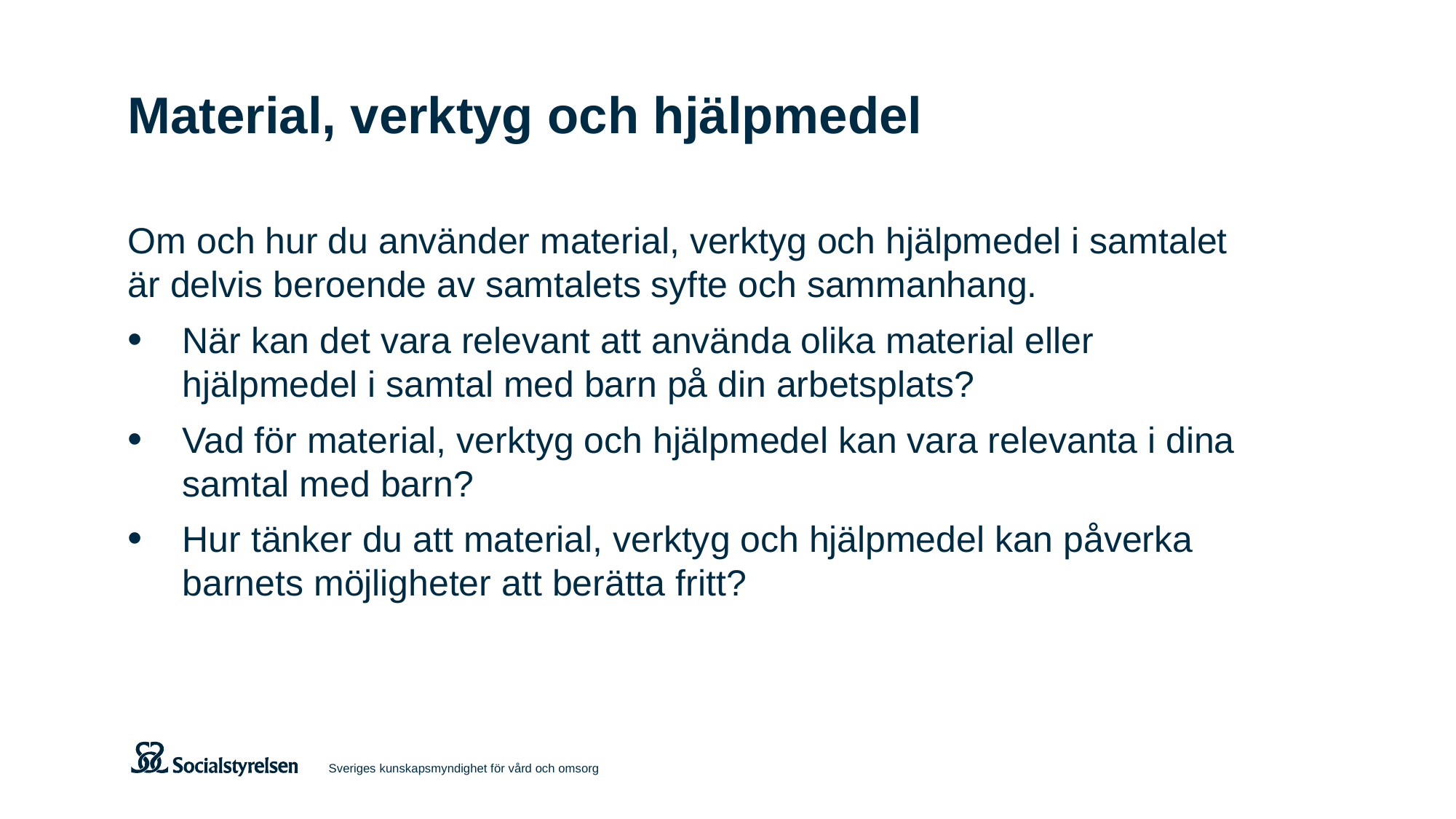

# Material, verktyg och hjälpmedel
Om och hur du använder material, verktyg och hjälpmedel i samtalet är delvis beroende av samtalets syfte och sammanhang.
När kan det vara relevant att använda olika material eller hjälpmedel i samtal med barn på din arbetsplats?
Vad för material, verktyg och hjälpmedel kan vara relevanta i dina samtal med barn?
Hur tänker du att material, verktyg och hjälpmedel kan påverka barnets möjligheter att berätta fritt?

Sveriges kunskapsmyndighet för vård och omsorg